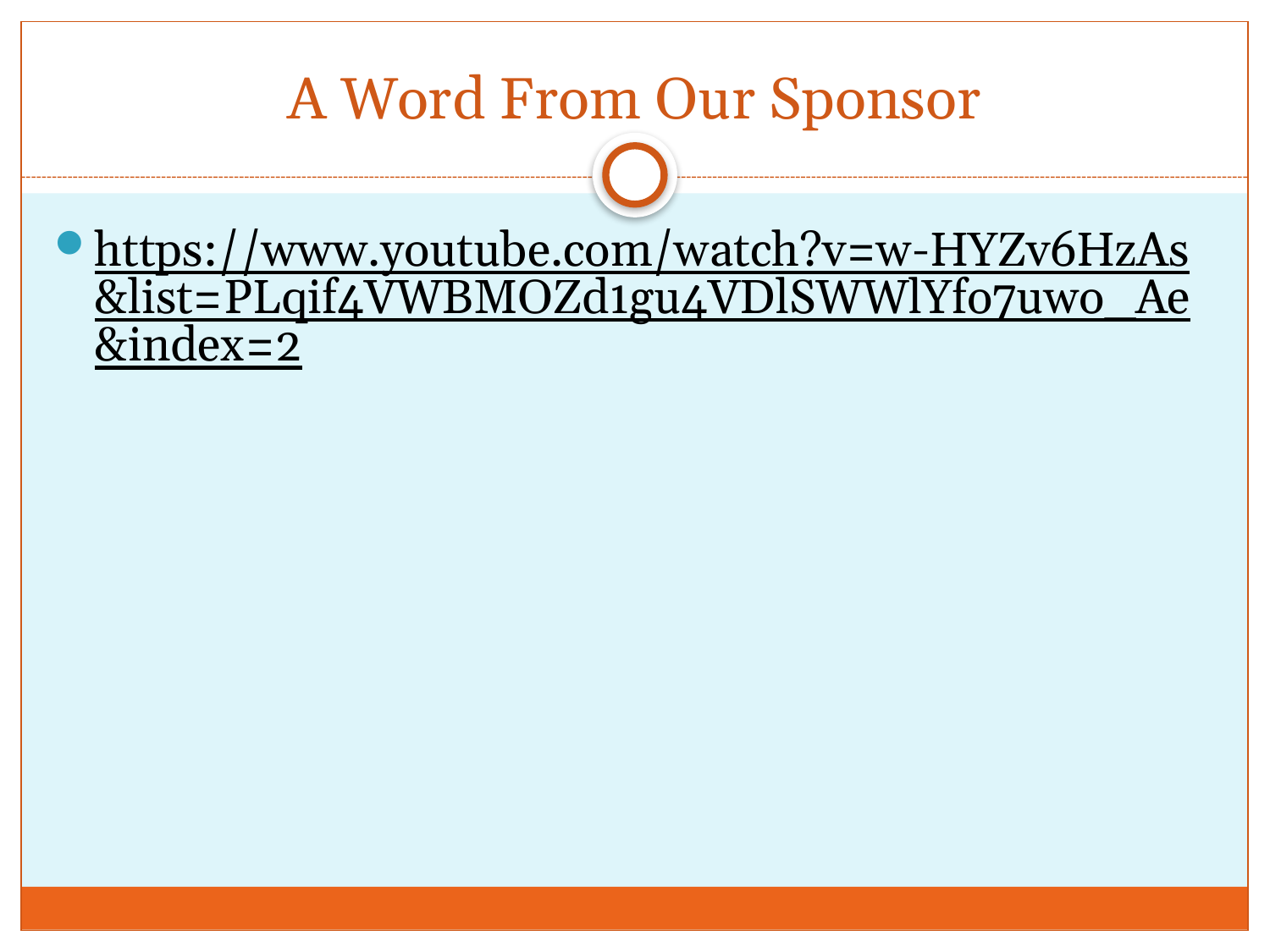

# A Word From Our Sponsor
https://www.youtube.com/watch?v=w-HYZv6HzAs&list=PLqif4VWBMOZd1gu4VDlSWWlYfo7uwo_Ae&index=2